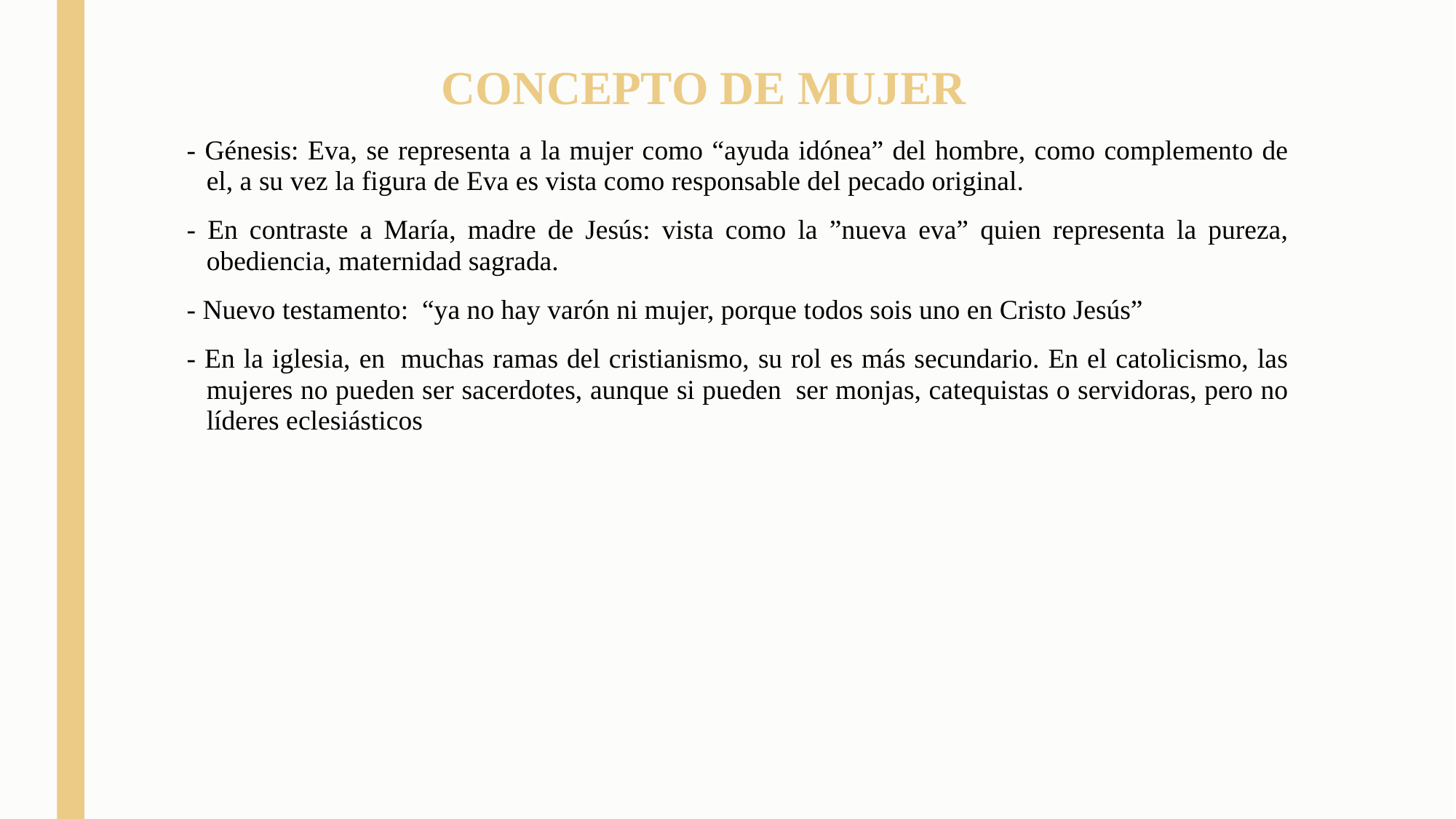

CONCEPTO DE MUJER
- Génesis: Eva, se representa a la mujer como “ayuda idónea” del hombre, como complemento de el, a su vez la figura de Eva es vista como responsable del pecado original.
- En contraste a María, madre de Jesús: vista como la ”nueva eva” quien representa la pureza, obediencia, maternidad sagrada.
- Nuevo testamento:  “ya no hay varón ni mujer, porque todos sois uno en Cristo Jesús”
- En la iglesia, en  muchas ramas del cristianismo, su rol es más secundario. En el catolicismo, las mujeres no pueden ser sacerdotes, aunque si pueden  ser monjas, catequistas o servidoras, pero no líderes eclesiásticos